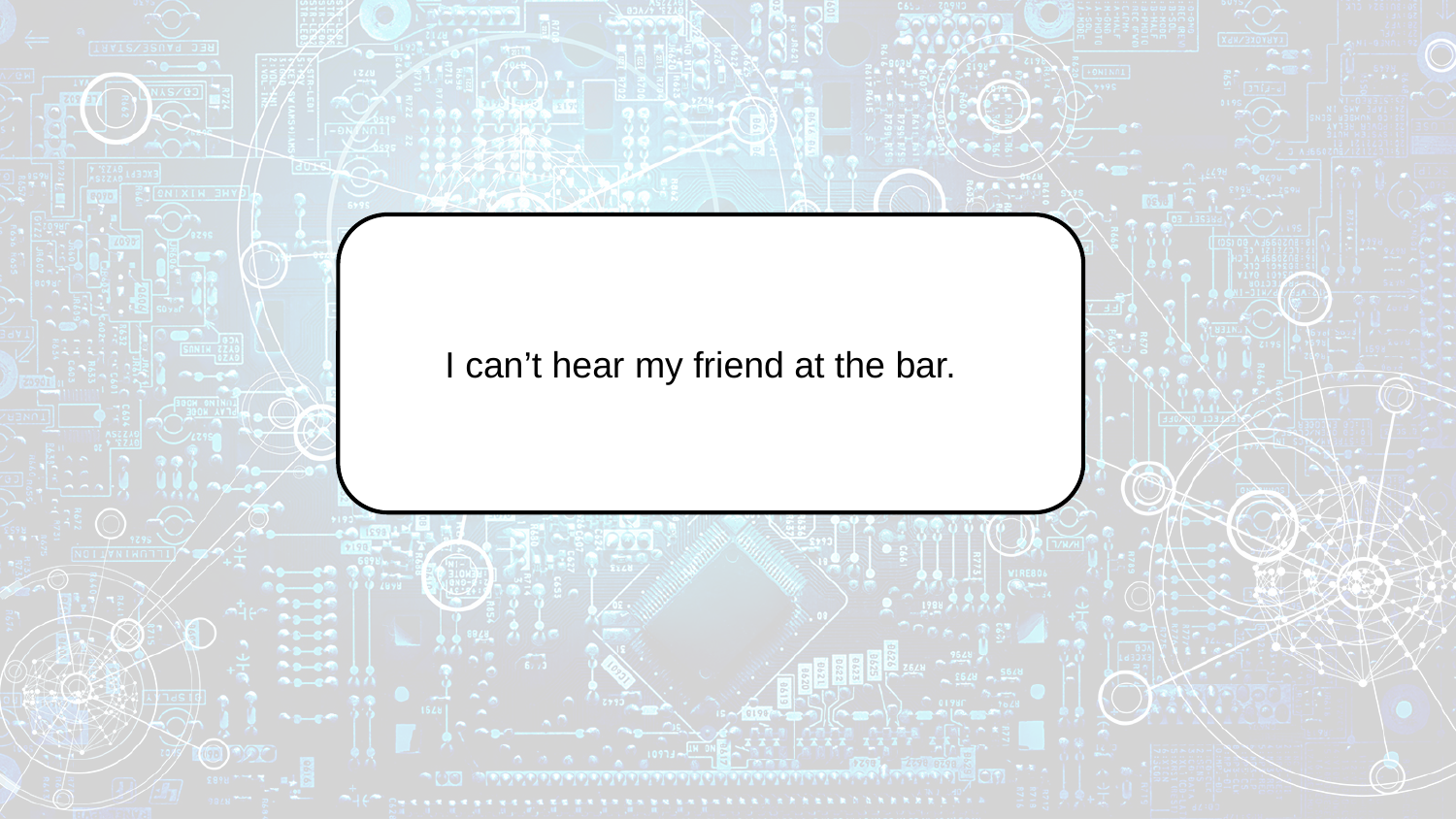

I can’t hear my friend at the bar.